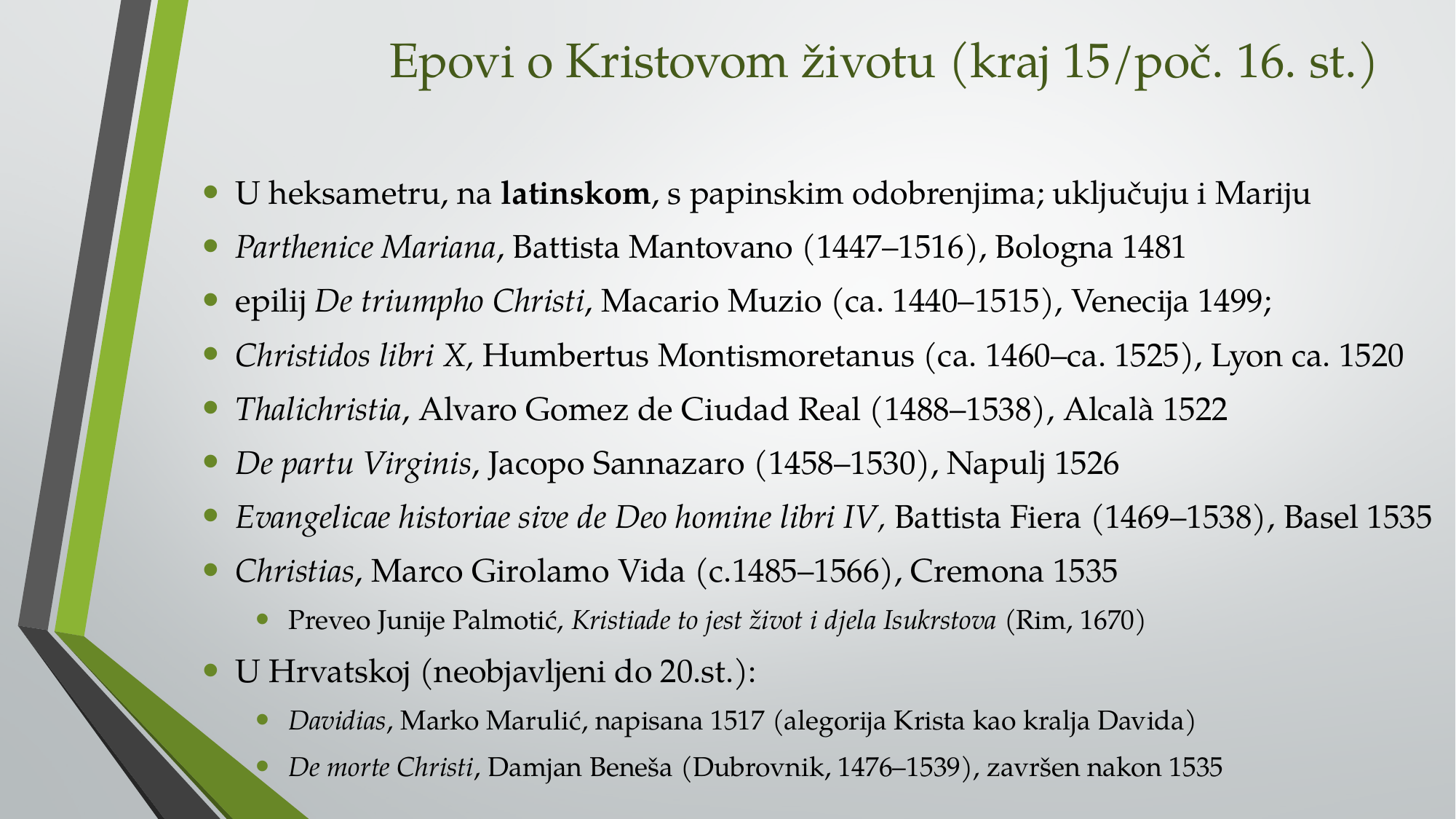

# Epovi o Kristovom životu (kraj 15/poč. 16. st.)
U heksametru, na latinskom, s papinskim odobrenjima; uključuju i Mariju
Parthenice Mariana, Battista Mantovano (1447–1516), Bologna 1481
epilij De triumpho Christi, Macario Muzio (ca. 1440–1515), Venecija 1499;
Christidos libri X, Humbertus Montismoretanus (ca. 1460–ca. 1525), Lyon ca. 1520
Thalichristia, Alvaro Gomez de Ciudad Real (1488–1538), Alcalà 1522
De partu Virginis, Jacopo Sannazaro (1458–1530), Napulj 1526
Evangelicae historiae sive de Deo homine libri IV, Battista Fiera (1469–1538), Basel 1535
Christias, Marco Girolamo Vida (c.1485–1566), Cremona 1535
Preveo Junije Palmotić, Kristiade to jest život i djela Isukrstova (Rim, 1670)
U Hrvatskoj (neobjavljeni do 20.st.):
Davidias, Marko Marulić, napisana 1517 (alegorija Krista kao kralja Davida)
De morte Christi, Damjan Beneša (Dubrovnik, 1476–1539), završen nakon 1535